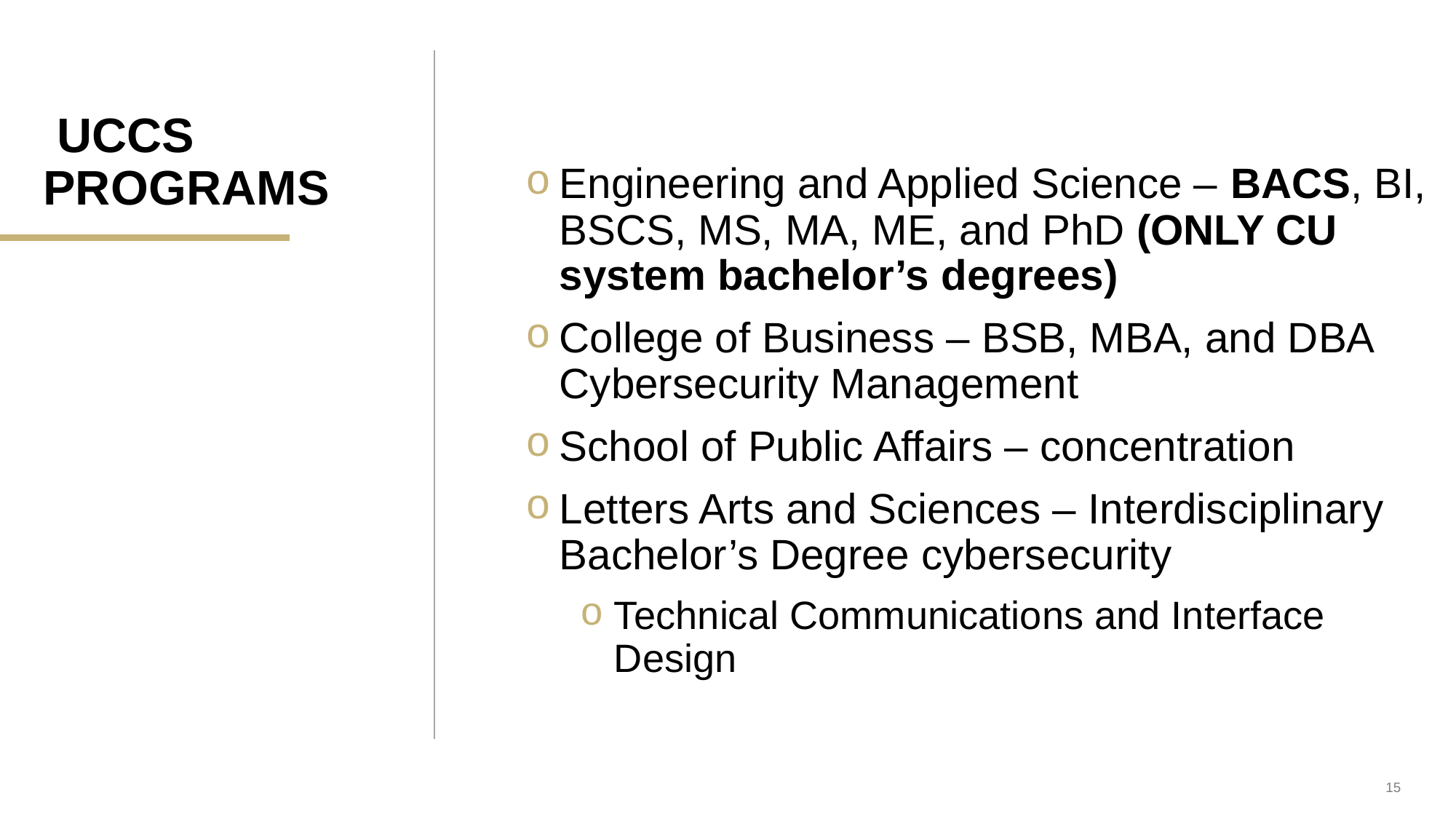

# UCCS Programs
Engineering and Applied Science – BACS, BI, BSCS, MS, MA, ME, and PhD (ONLY CU system bachelor’s degrees)
College of Business – BSB, MBA, and DBA Cybersecurity Management
School of Public Affairs – concentration
Letters Arts and Sciences – Interdisciplinary Bachelor’s Degree cybersecurity
Technical Communications and Interface Design

15